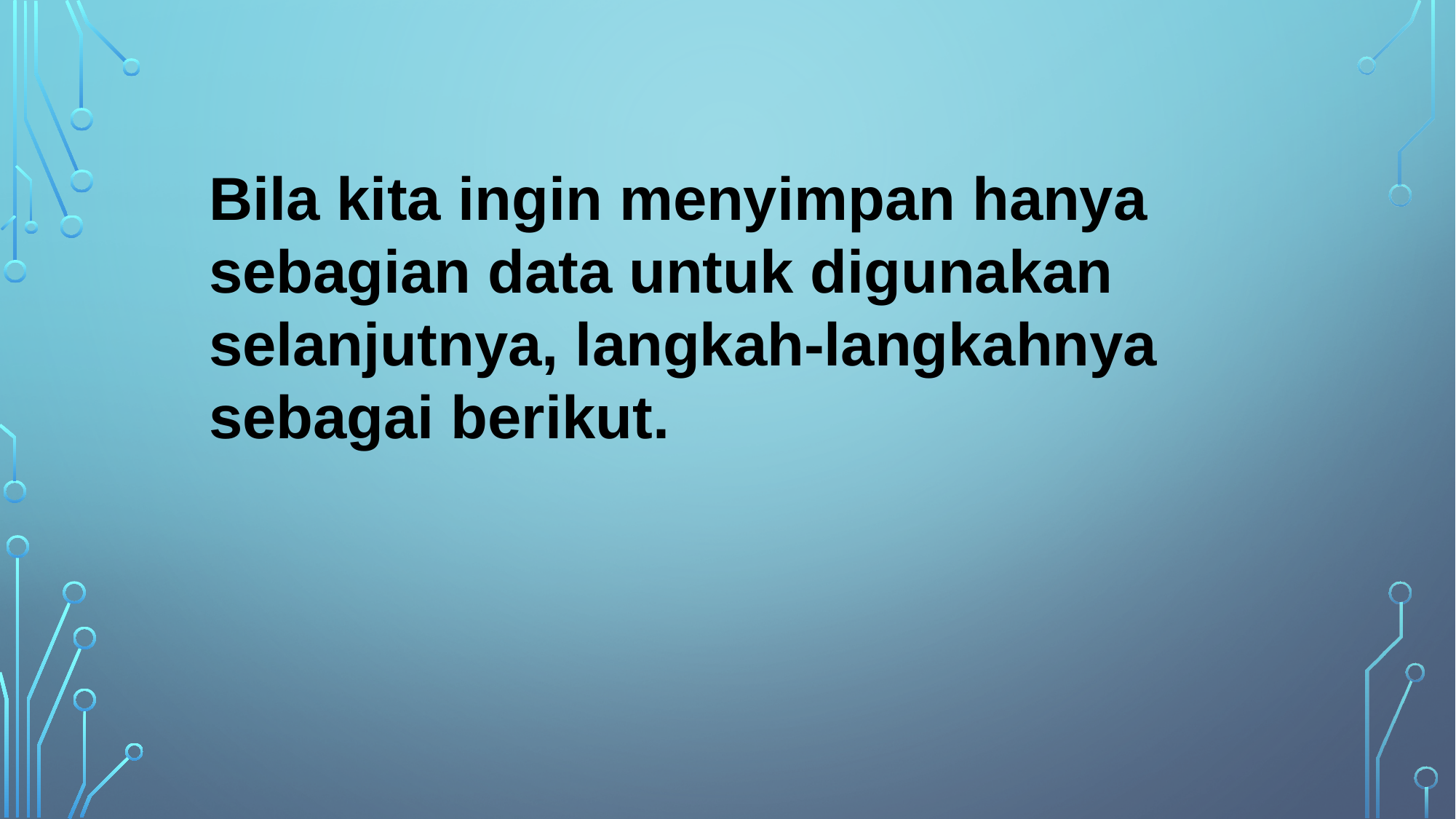

Bila kita ingin menyimpan hanya sebagian data untuk digunakan selanjutnya, langkah-langkahnya sebagai berikut.